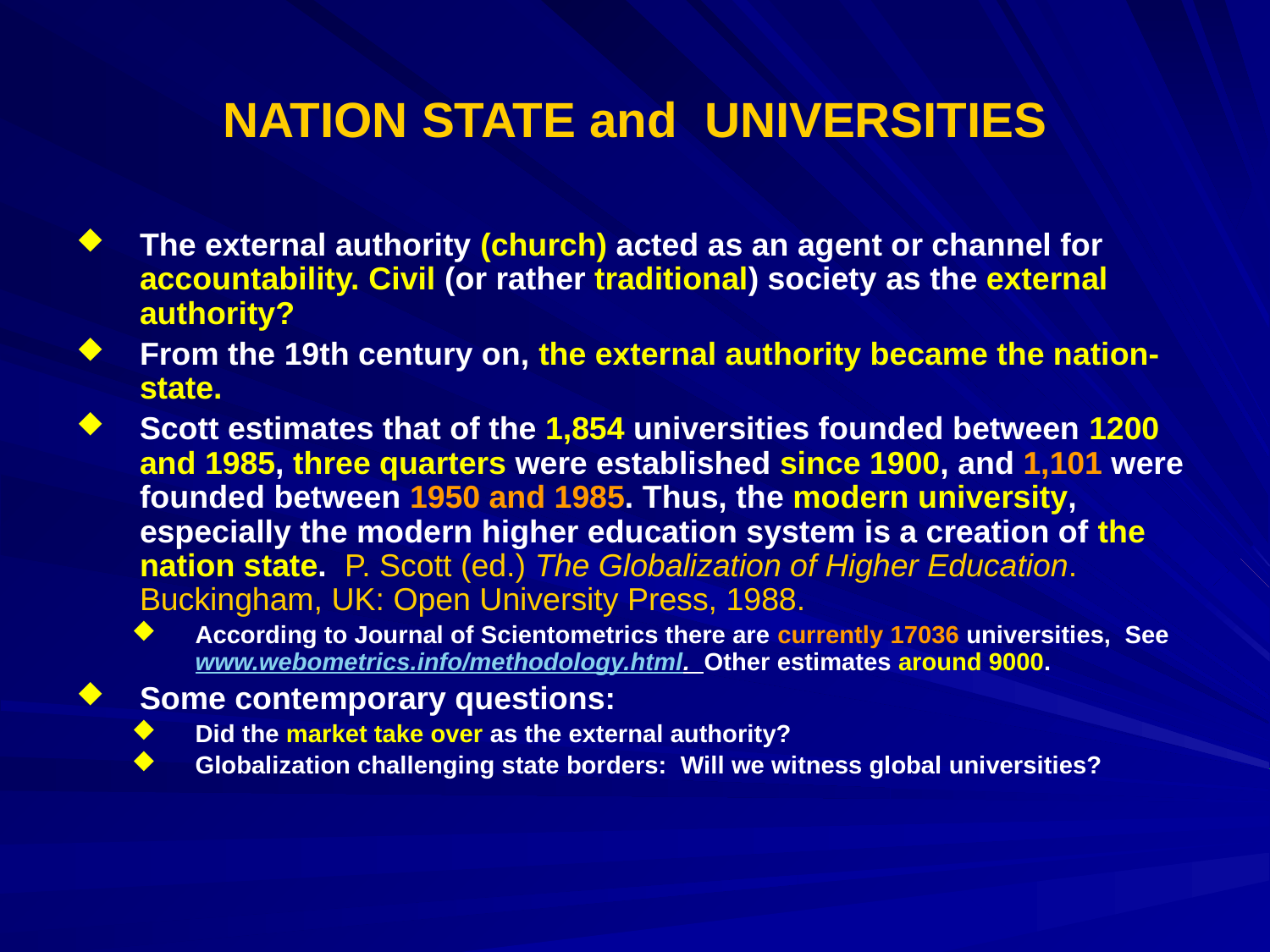

# NATION STATE and  UNIVERSITIES
The external authority (church) acted as an agent or channel for accountability. Civil (or rather traditional) society as the external authority?
From the 19th century on, the external authority became the nation-state.
Scott estimates that of the 1,854 universities founded between 1200 and 1985, three quarters were established since 1900, and 1,101 were founded between 1950 and 1985. Thus, the modern university, especially the modern higher education system is a creation of the nation state.  P. Scott (ed.) The Globalization of Higher Education. Buckingham, UK: Open University Press, 1988.
According to Journal of Scientometrics there are currently 17036 universities,  See www.webometrics.info/methodology.html.  Other estimates around 9000.
Some contemporary questions:
Did the market take over as the external authority?
Globalization challenging state borders:  Will we witness global universities?